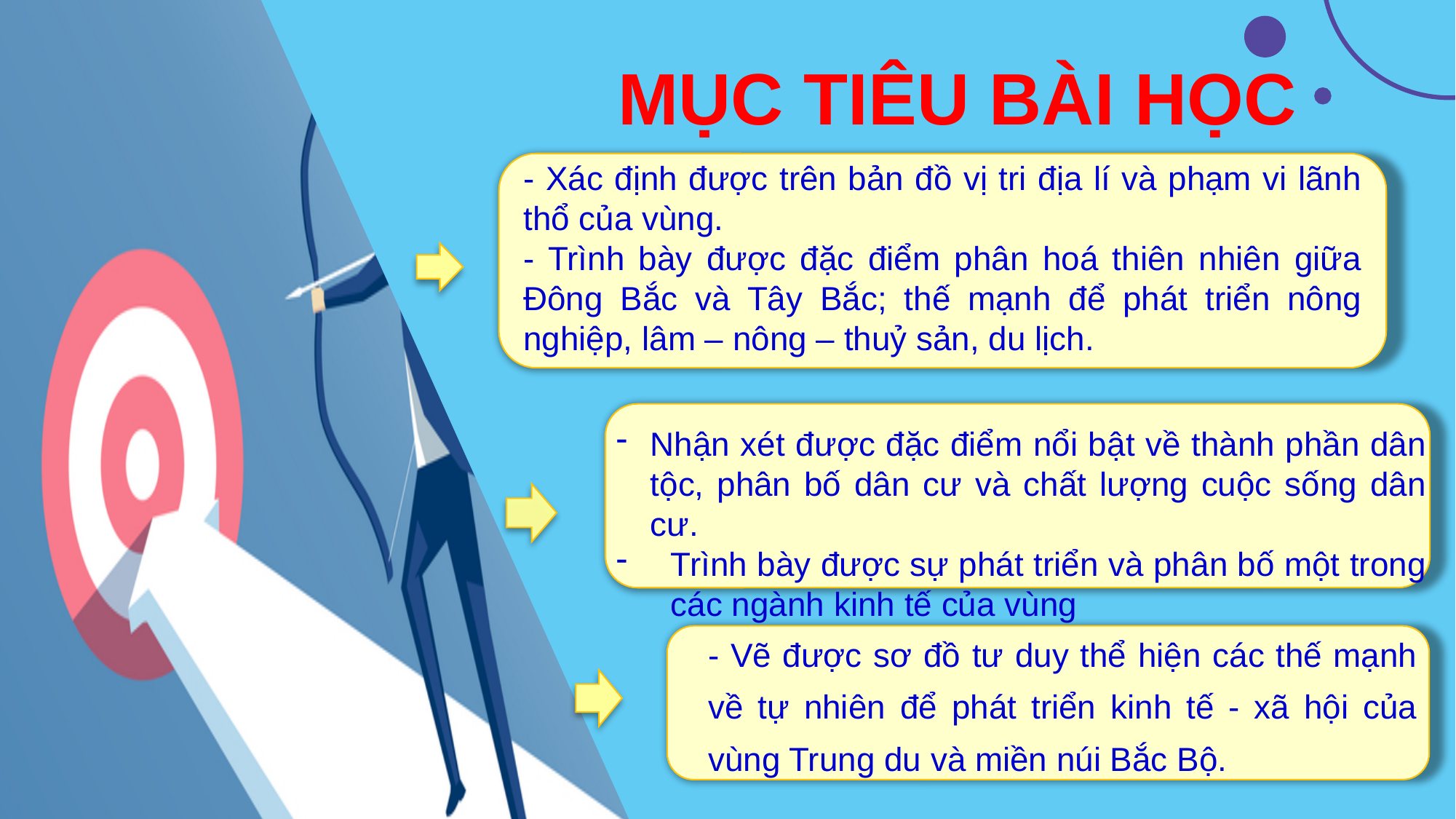

MỤC TIÊU BÀI HỌC
- Xác định được trên bản đồ vị tri địa lí và phạm vi lãnh thổ của vùng.
- Trình bày được đặc điểm phân hoá thiên nhiên giữa Đông Bắc và Tây Bắc; thế mạnh để phát triển nông nghiệp, lâm – nông – thuỷ sản, du lịch.

Nhận xét được đặc điểm nổi bật về thành phần dân tộc, phân bố dân cư và chất lượng cuộc sống dân cư.
Trình bày được sự phát triển và phân bố một trong các ngành kinh tế của vùng
- Vẽ được sơ đồ tư duy thể hiện các thế mạnh về tự nhiên để phát triển kinh tế - xã hội của vùng Trung du và miền núi Bắc Bộ.